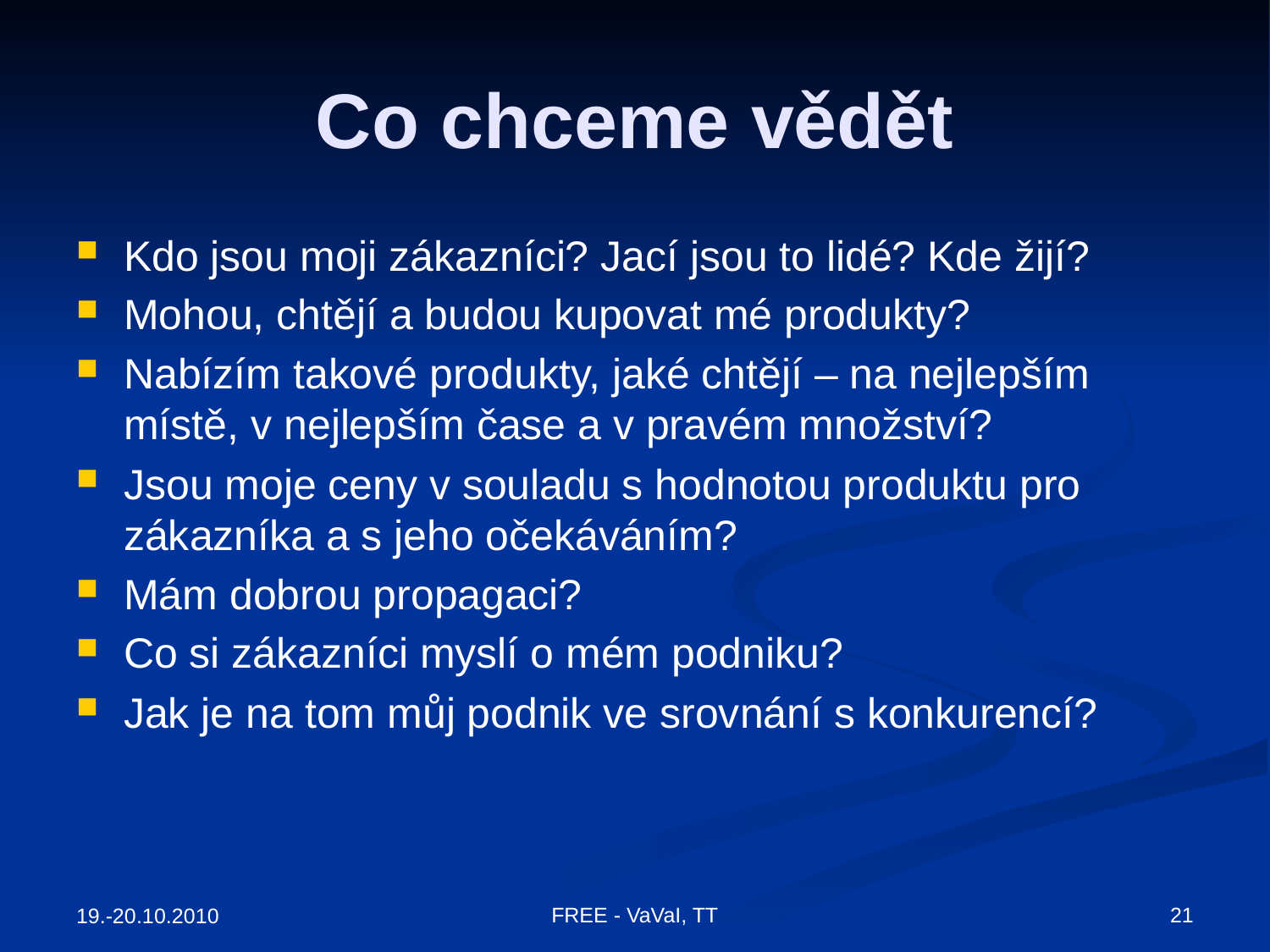

# Co chceme vědět
Kdo jsou moji zákazníci? Jací jsou to lidé? Kde žijí?
Mohou, chtějí a budou kupovat mé produkty?
Nabízím takové produkty, jaké chtějí – na nejlepším místě, v nejlepším čase a v pravém množství?
Jsou moje ceny v souladu s hodnotou produktu pro zákazníka a s jeho očekáváním?
Mám dobrou propagaci?
Co si zákazníci myslí o mém podniku?
Jak je na tom můj podnik ve srovnání s konkurencí?
FREE - VaVaI, TT
21
19.-20.10.2010